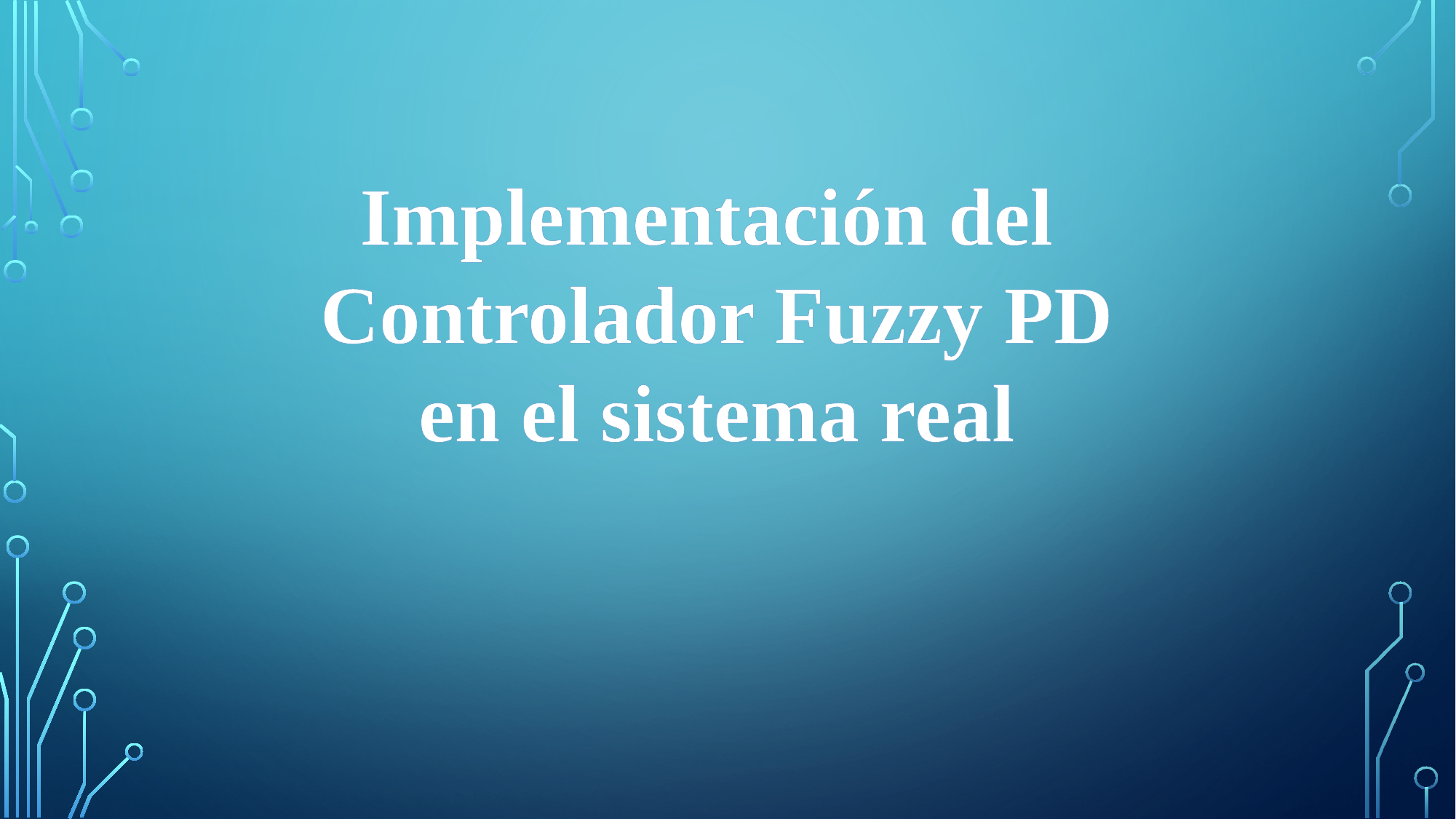

Implementación del
Controlador Fuzzy PD
en el sistema real